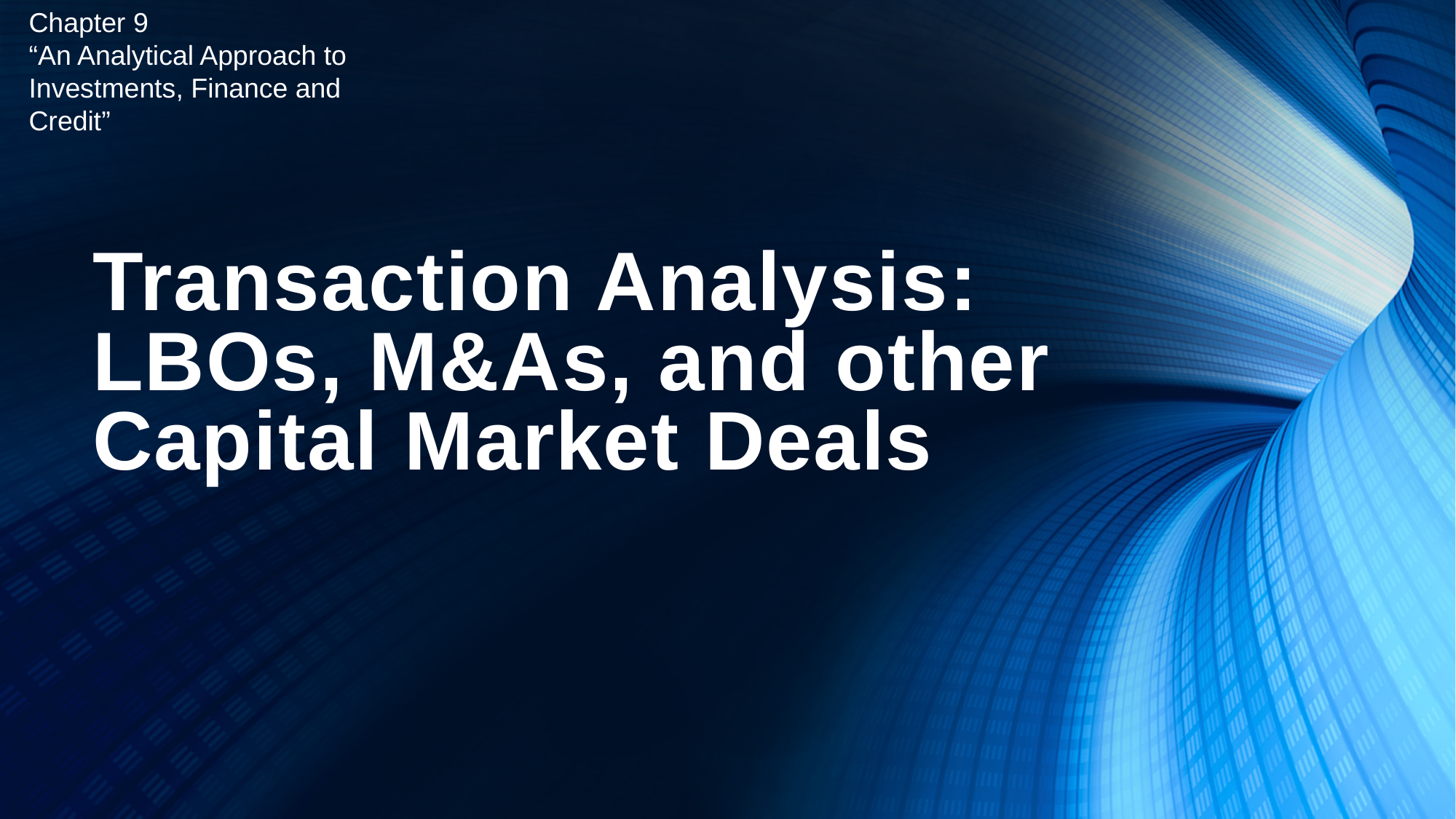

Chapter 9
“An Analytical Approach to Investments, Finance and Credit”
# Transaction Analysis: LBOs, M&As, and other Capital Market Deals